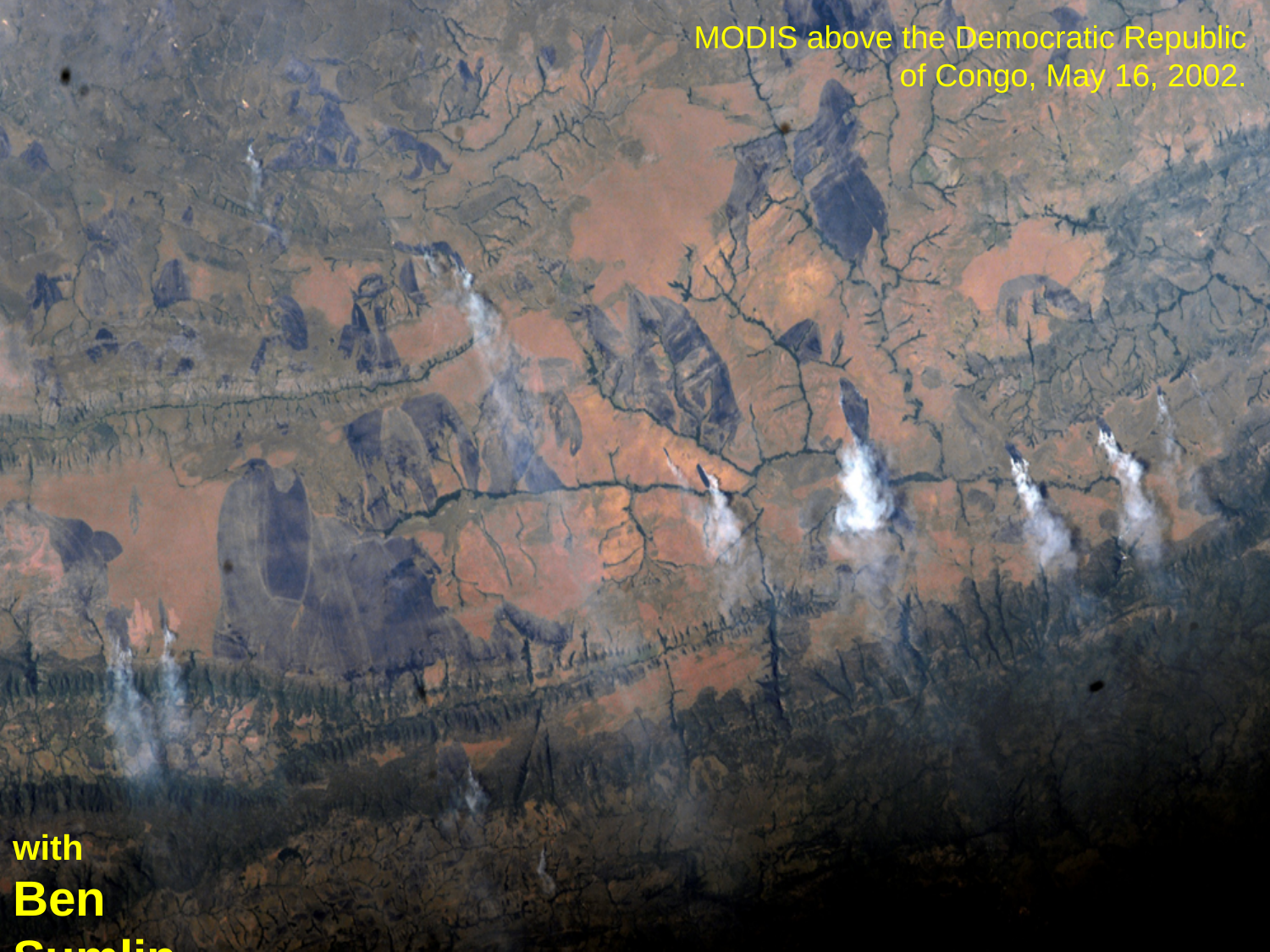

MODIS above the Democratic Republic of Congo, May 16, 2002.
with
Ben Sumlin